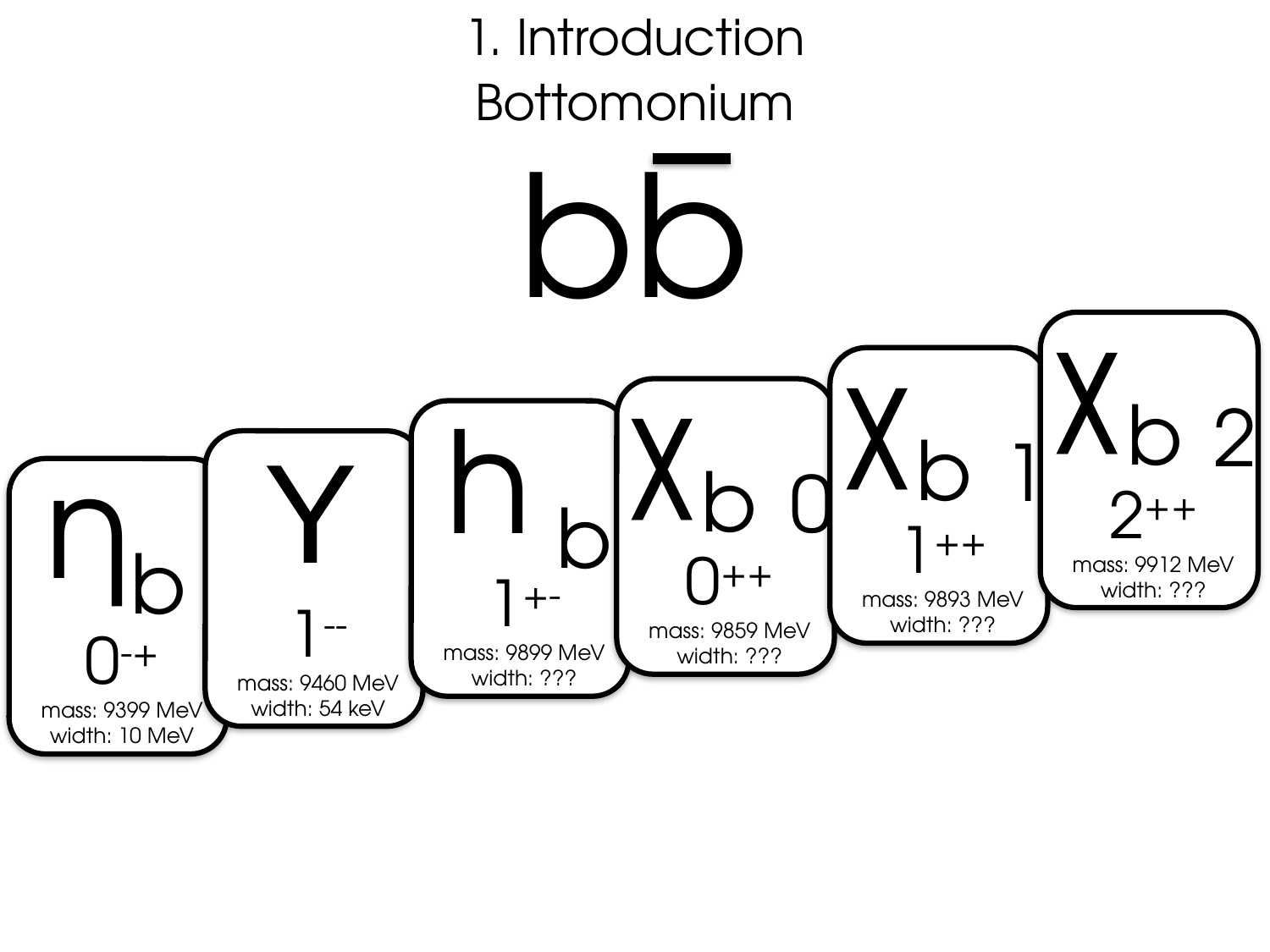

1. Introduction
Bottomonium
bb
χb

2++
mass: 9912 MeV
width: ???
2
χb

1++
mass: 9893 MeV
width: ???
1
χb

0++
mass: 9859 MeV
width: ???
0
h  b

1+-
mass: 9899 MeV
width: ???
Υ

1--
mass: 9460 MeV
width: 54 keV
ηb

0-+
mass: 9399 MeV
width: 10 MeV